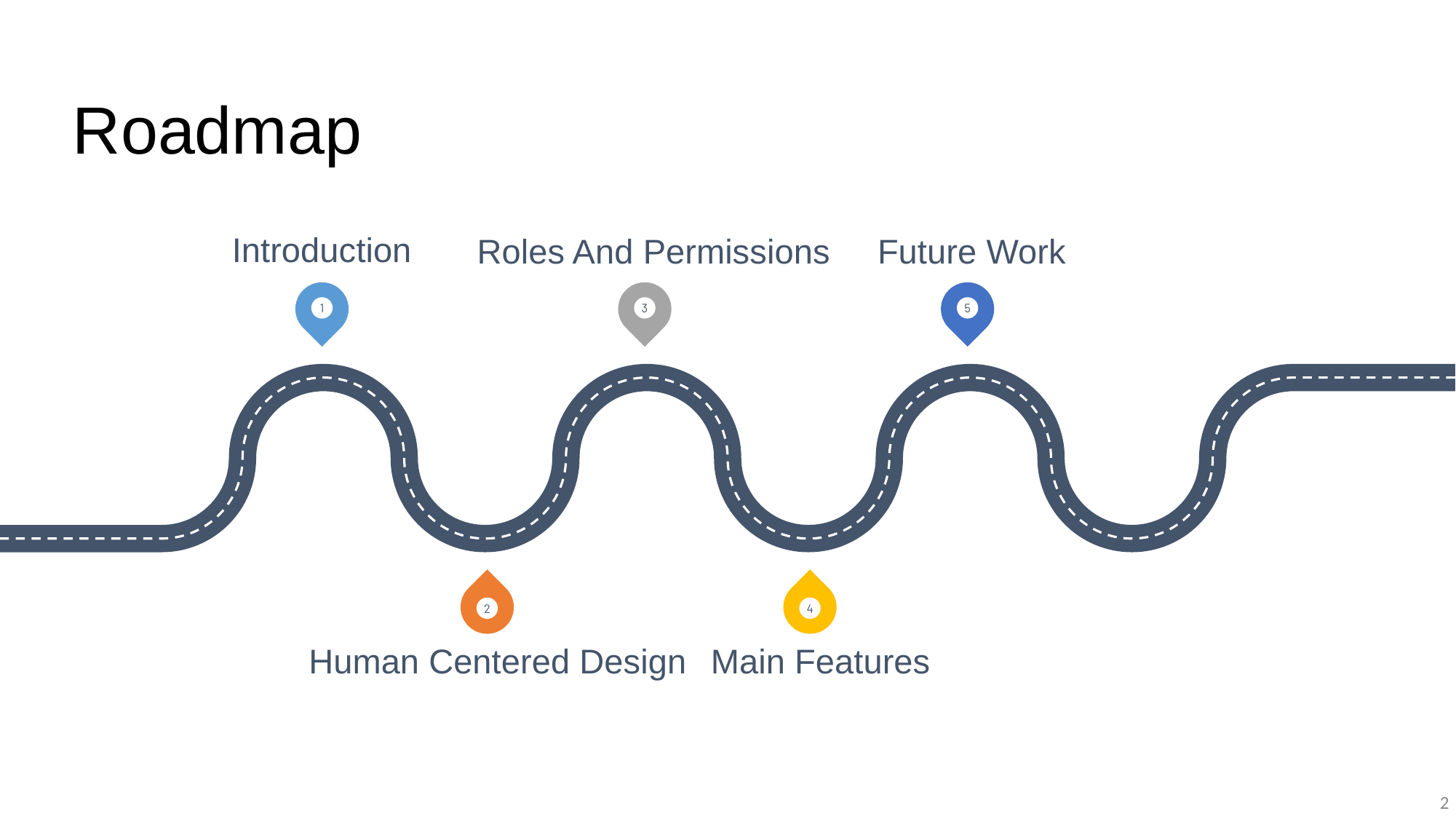

# Roadmap
Introduction
Roles And Permissions
Future Work

1

3

5

2

4
Human Centered Design
Main Features

2